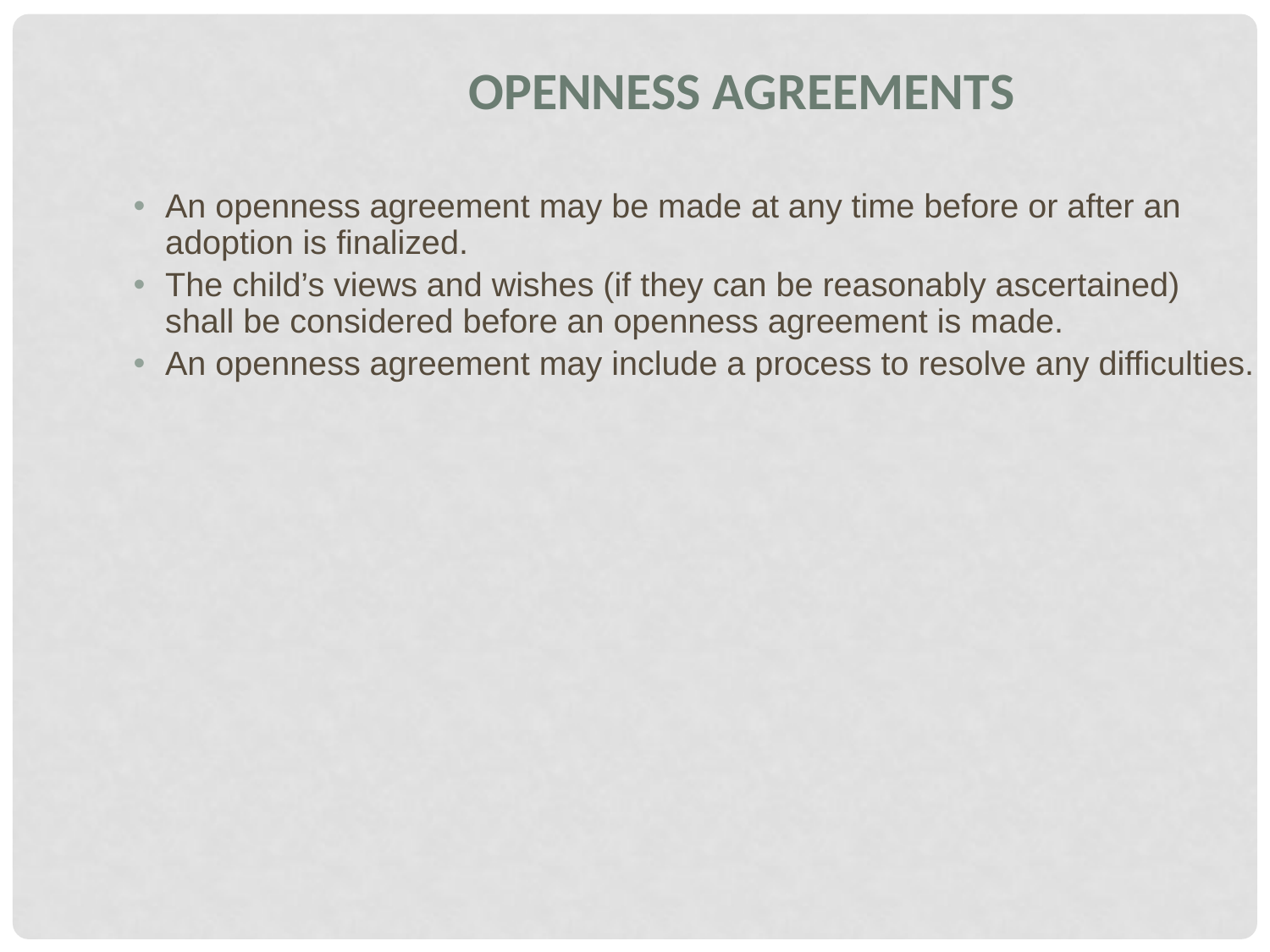

Openness agreements

An openness agreement may be made at any time before or after an adoption is finalized.
The child’s views and wishes (if they can be reasonably ascertained) shall be considered before an openness agreement is made.
An openness agreement may include a process to resolve any difficulties.